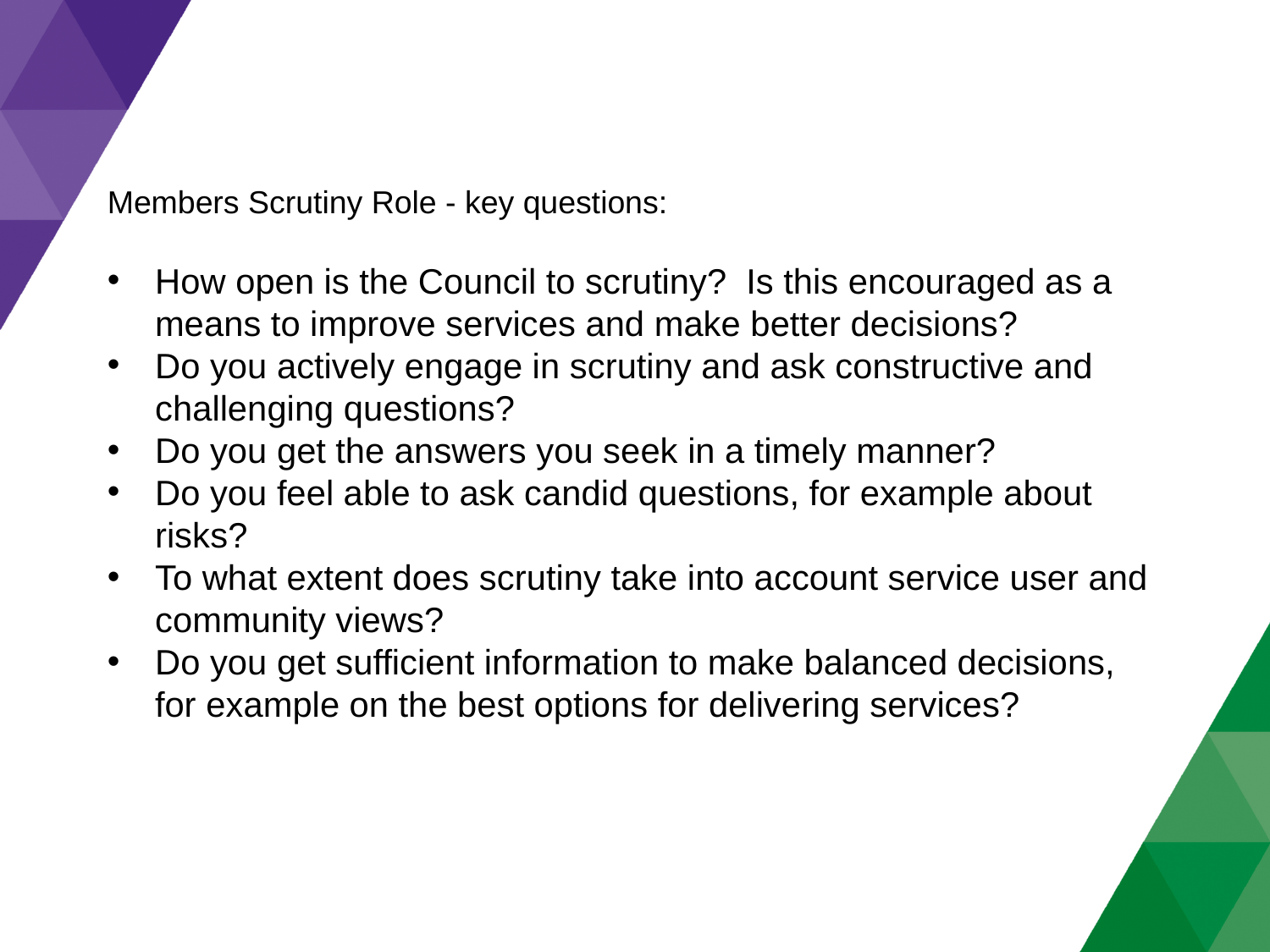

Members Scrutiny Role - key questions:

How open is the Council to scrutiny?  Is this encouraged as a means to improve services and make better decisions?
Do you actively engage in scrutiny and ask constructive and challenging questions?
Do you get the answers you seek in a timely manner?
Do you feel able to ask candid questions, for example about risks?
To what extent does scrutiny take into account service user and community views?
Do you get sufficient information to make balanced decisions, for example on the best options for delivering services?